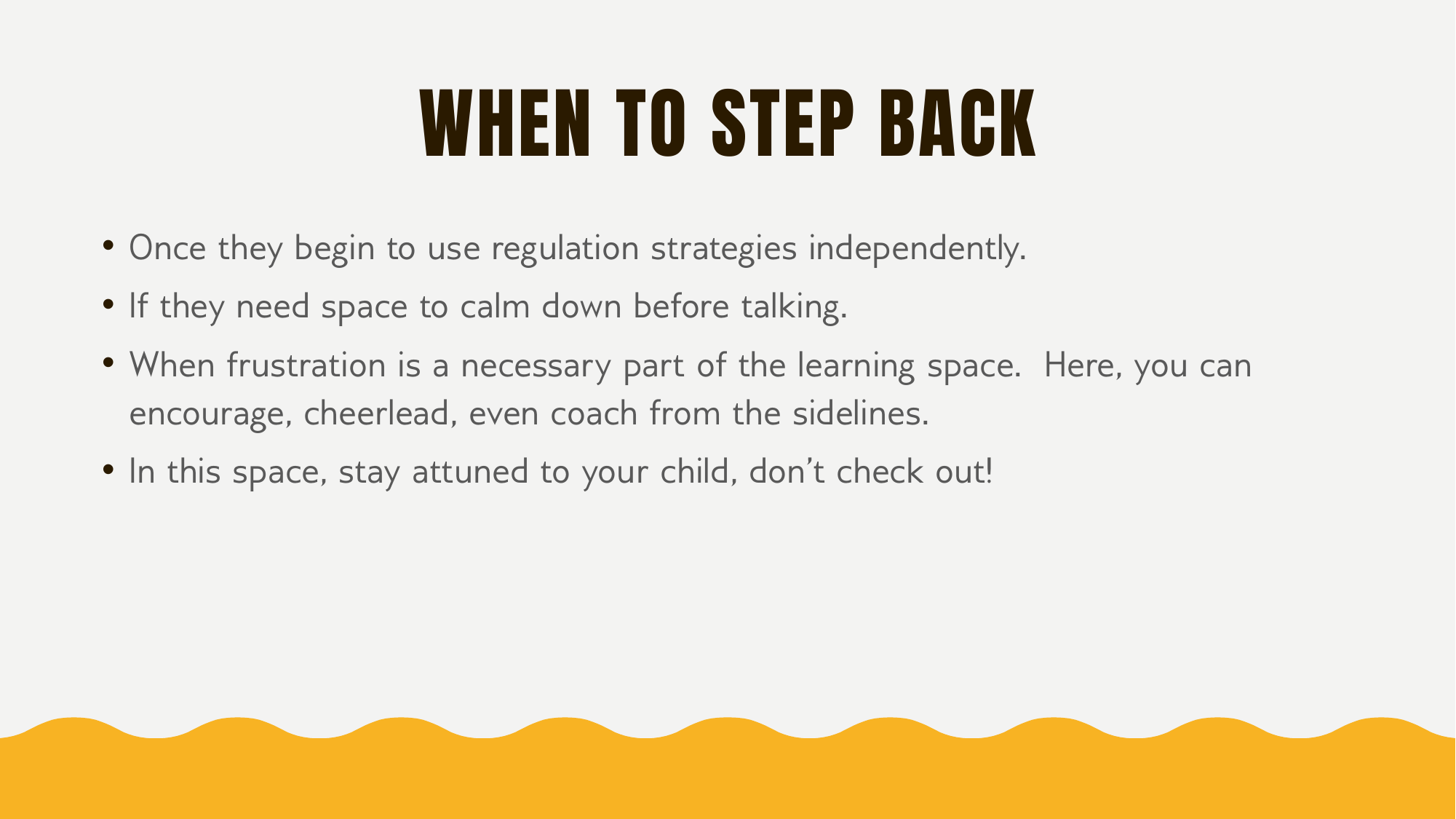

# When to step back
Once they begin to use regulation strategies independently.
If they need space to calm down before talking.
When frustration is a necessary part of the learning space.  Here, you can encourage, cheerlead, even coach from the sidelines.
In this space, stay attuned to your child, don’t check out!